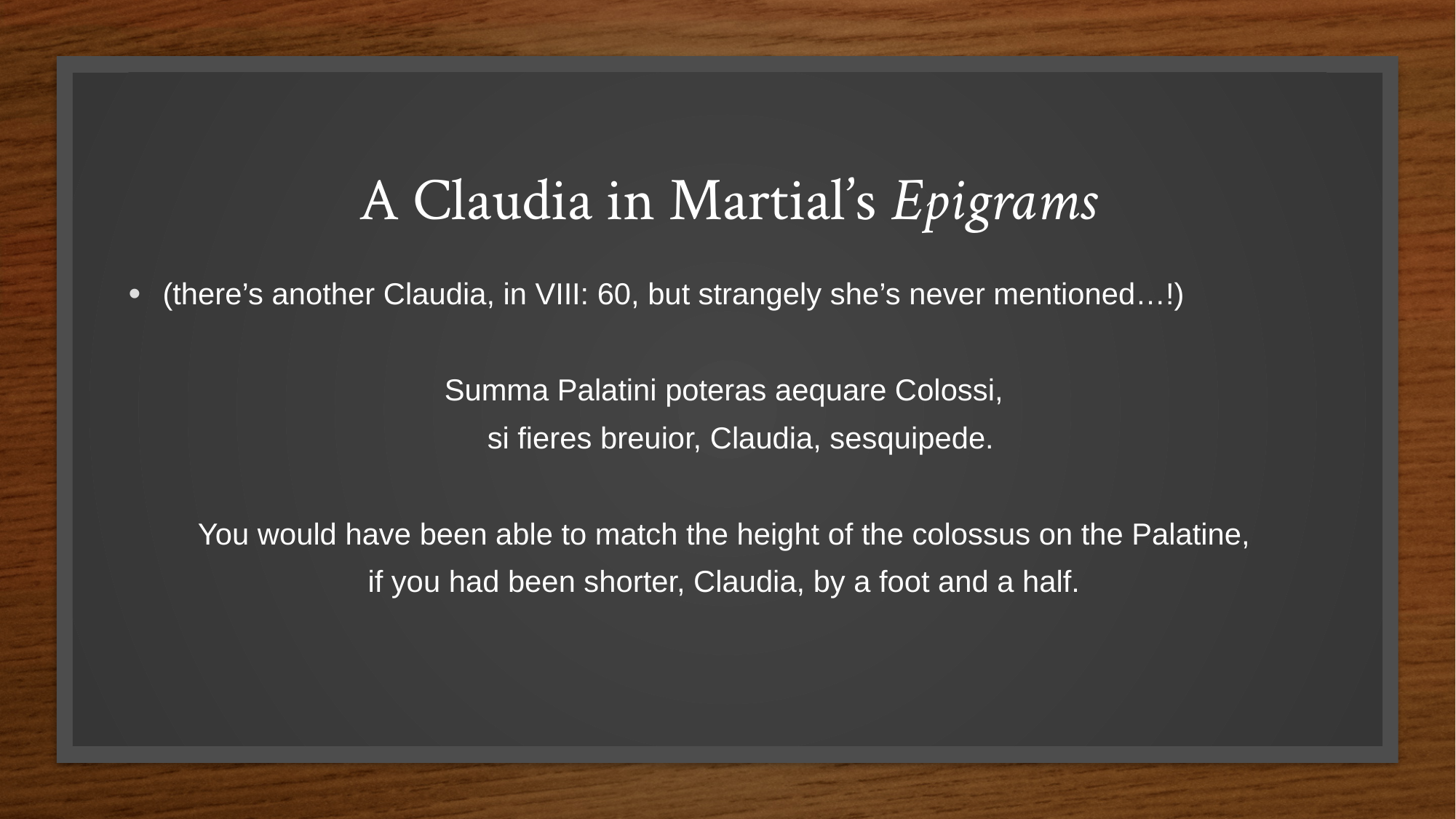

# A Claudia in Martial’s Epigrams
(there’s another Claudia, in VIII: 60, but strangely she’s never mentioned…!)

Summa Palatini poteras aequare Colossi,
    si fieres breuior, Claudia, sesquipede.

You would have been able to match the height of the colossus on the Palatine,
if you had been shorter, Claudia, by a foot and a half.